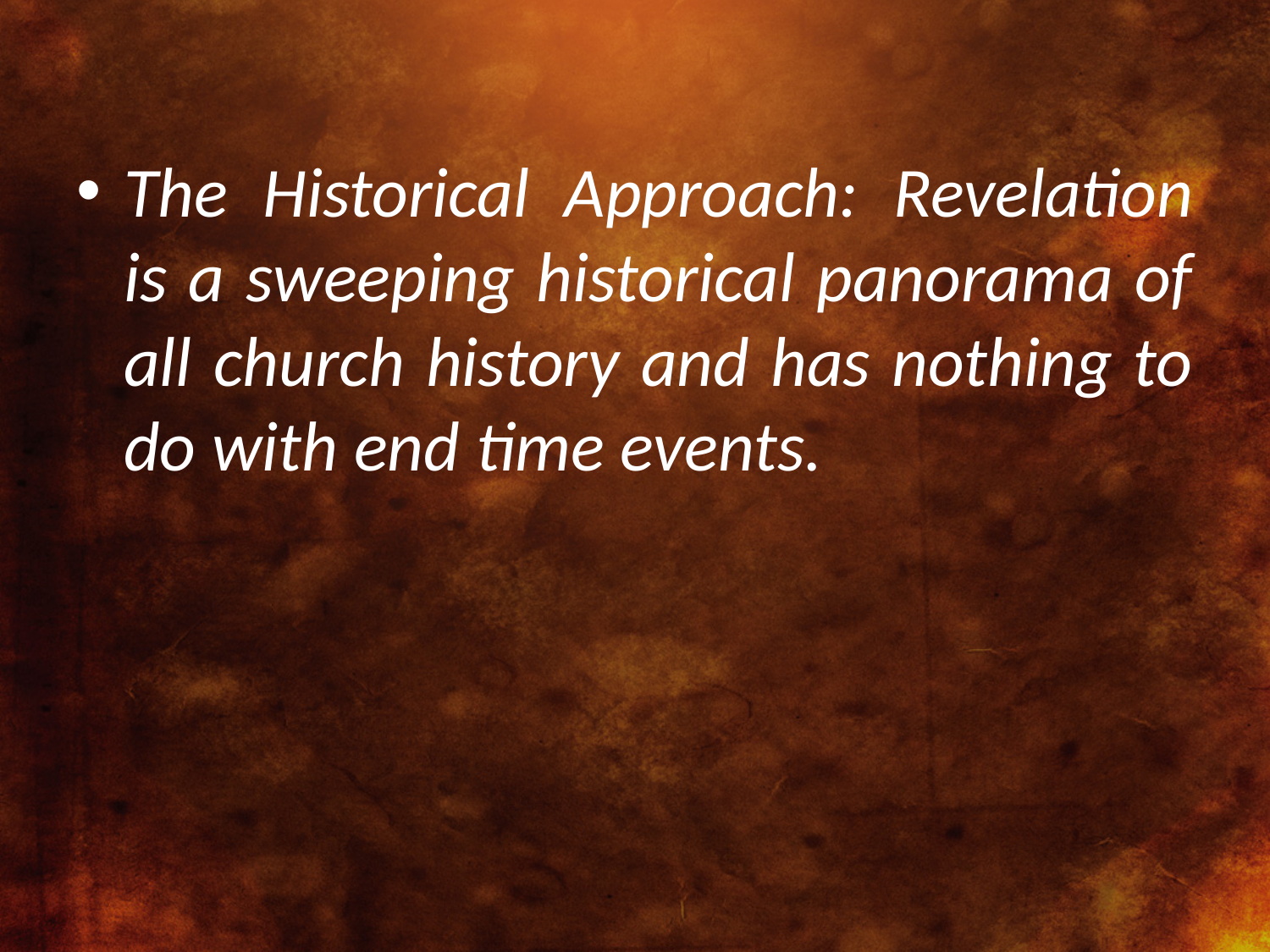

The Historical Approach: Revelation is a sweeping historical panorama of all church history and has nothing to do with end time events.